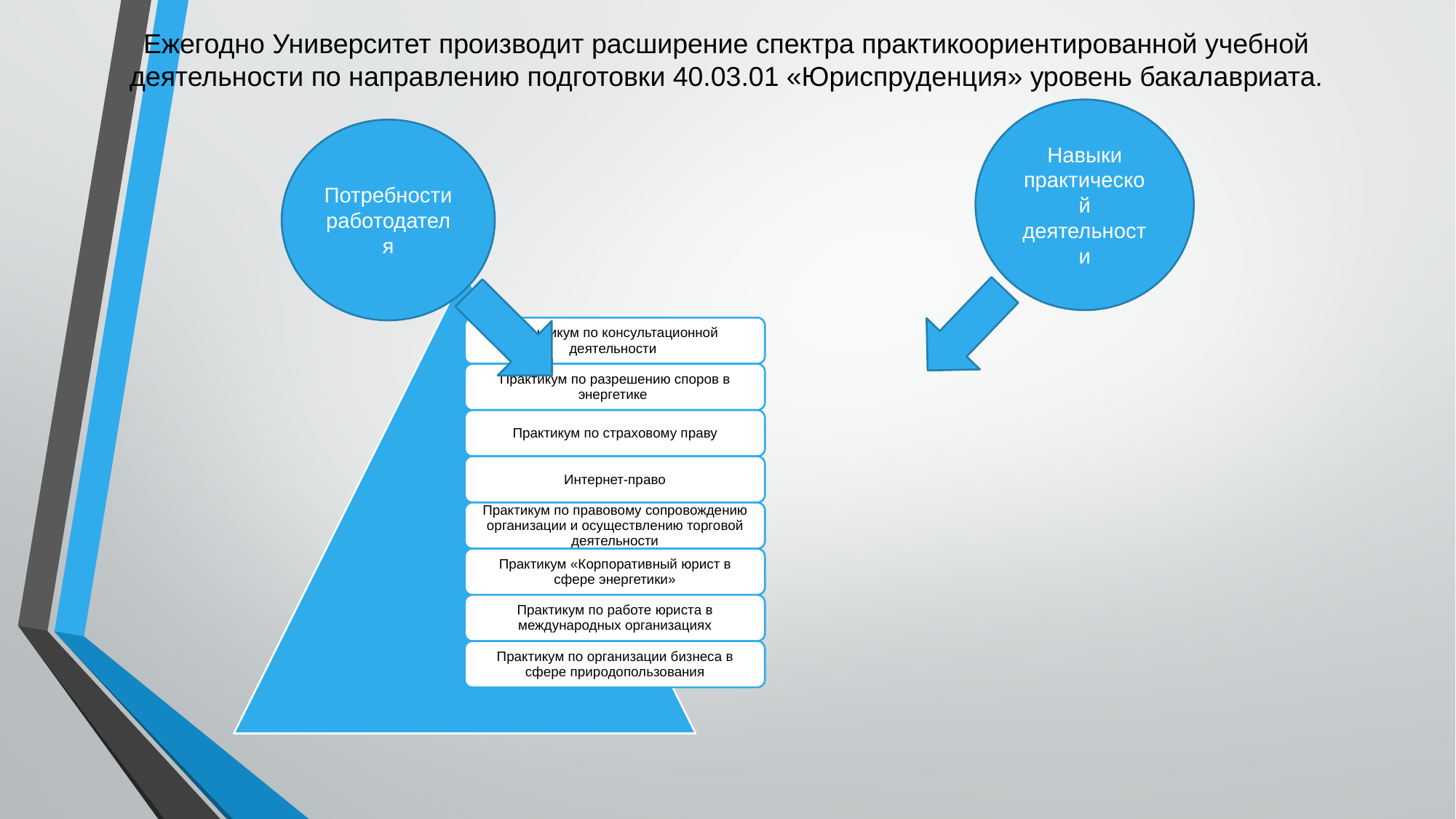

# Ежегодно Университет производит расширение спектра практикоориентированной учебной деятельности по направлению подготовки 40.03.01 «Юриспруденция» уровень бакалавриата.
Навыки практической деятельности
Потребности работодателя
Практикум по консультационной деятельности
Практикум по разрешению споров в энергетике
Практикум по организации бизнеса в сфере природопользования
Практикум по страховому праву
Практикум по работе юриста в международных организациях
Практикум «Корпоративный юрист в сфере энергетики»
Практикум по правовому сопровождению организации и осуществлению торговой деятельности
Интернет-право